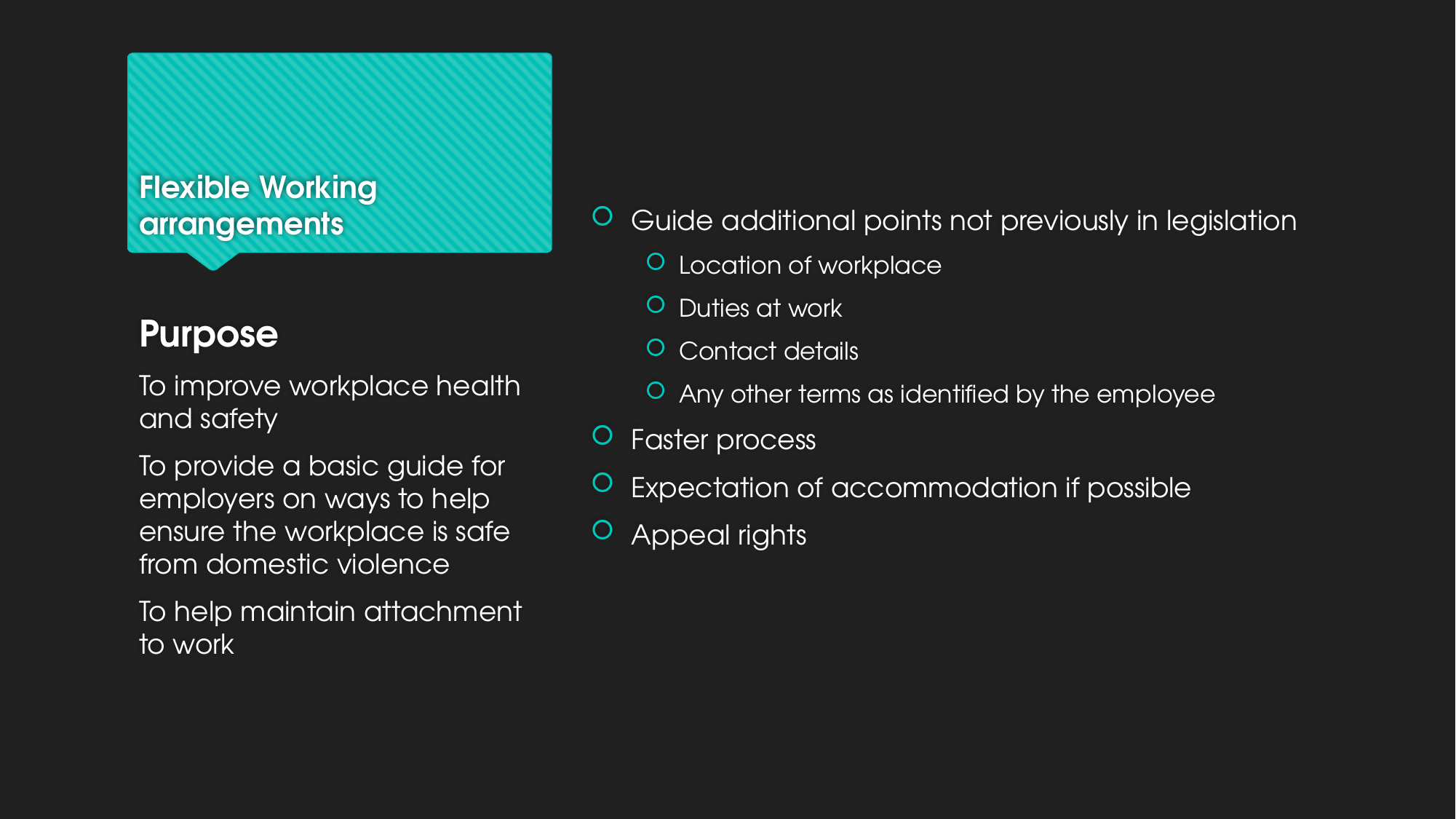

# Flexible Working arrangements
Guide additional points not previously in legislation
Location of workplace
Duties at work
Contact details
Any other terms as identified by the employee
Faster process
Expectation of accommodation if possible
Appeal rights
Purpose
To improve workplace health and safety
To provide a basic guide for employers on ways to help ensure the workplace is safe from domestic violence
To help maintain attachment to work